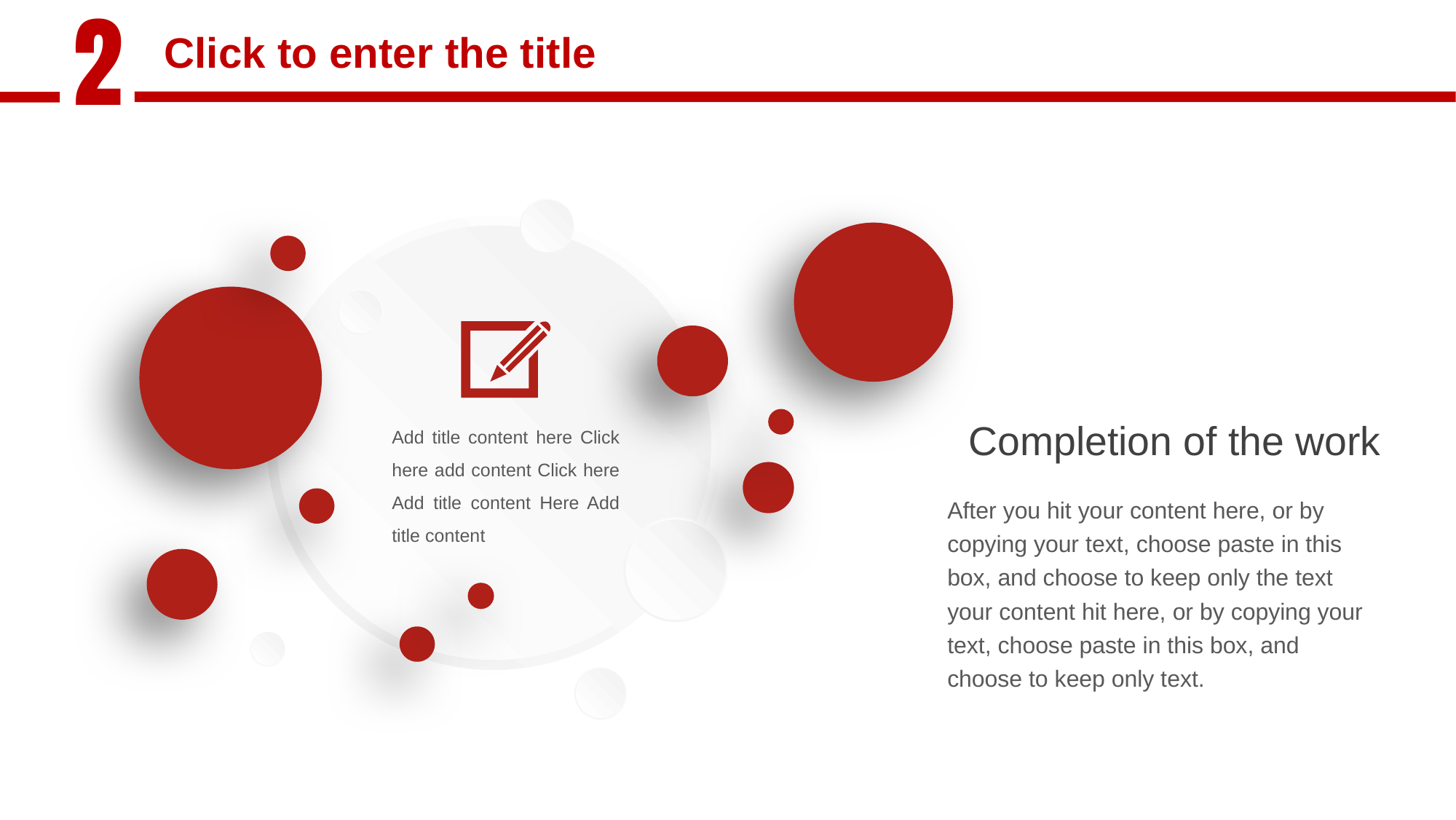

Click to enter the title

Add title content here Click here add content Click here Add title content Here Add title content
Completion of the work

After you hit your content here, or by copying your text, choose paste in this box, and choose to keep only the text your content hit here, or by copying your text, choose paste in this box, and choose to keep only text.